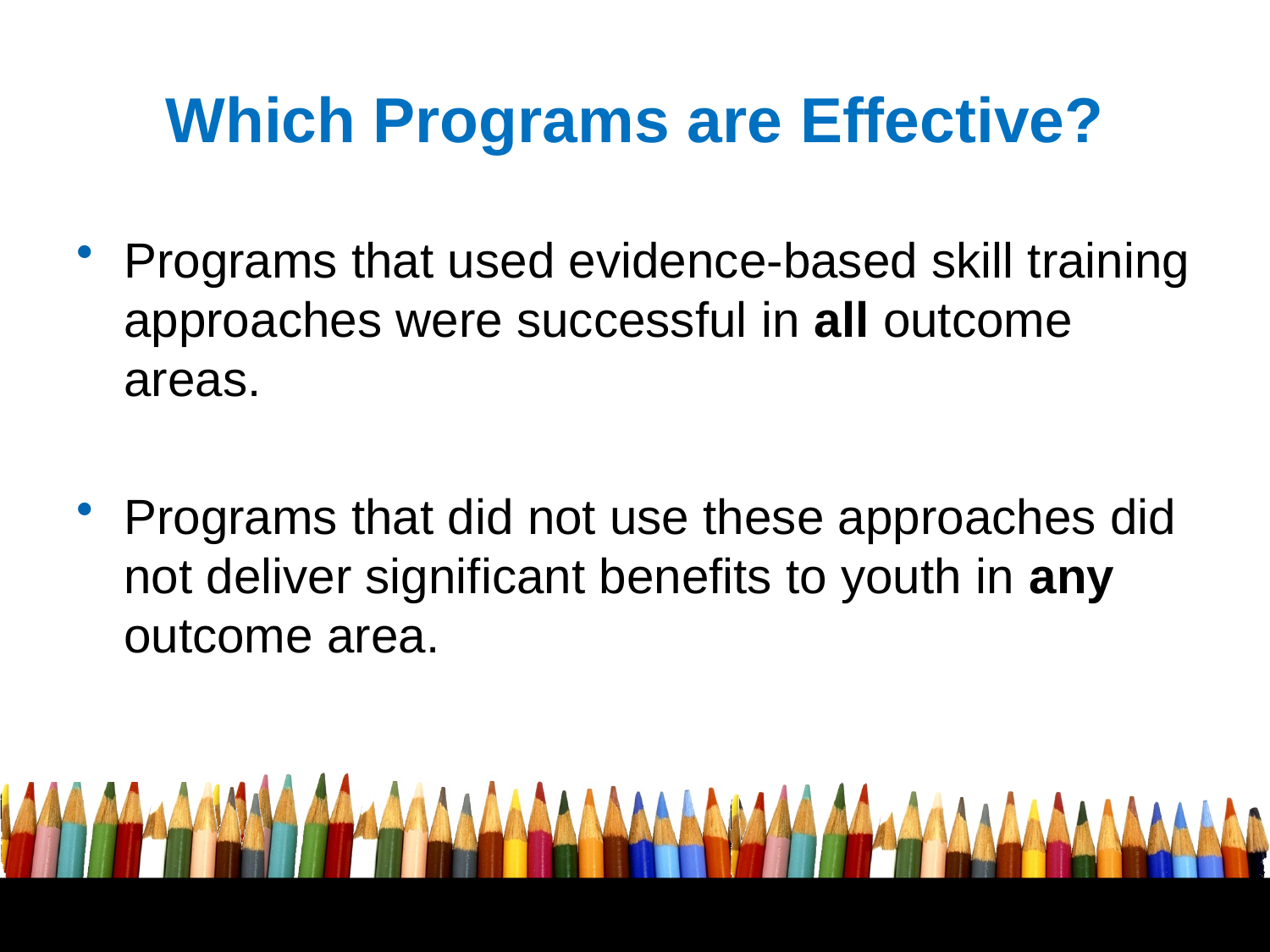

# Which Programs are Effective?
Programs that used evidence-based skill training approaches were successful in all outcome areas.

Programs that did not use these approaches did not deliver significant benefits to youth in any outcome area.
13
Free powerpoint template: www.brainybetty.com